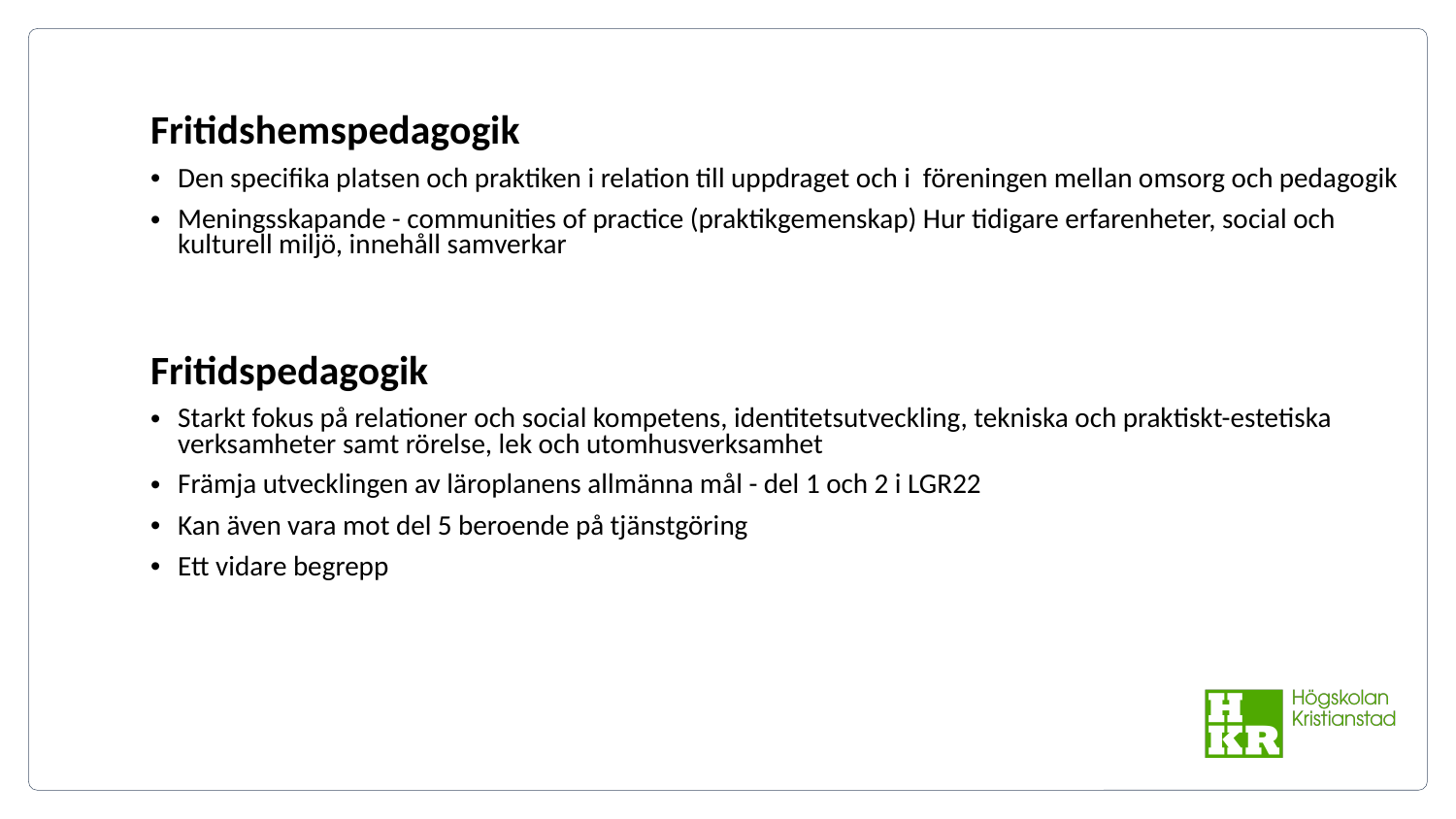

#
Fritidshemspedagogik
Den specifika platsen och praktiken i relation till uppdraget och i  föreningen mellan omsorg och pedagogik
Meningsskapande - communities of practice (praktikgemenskap) Hur tidigare erfarenheter, social och kulturell miljö, innehåll samverkar

Fritidspedagogik
Starkt fokus på relationer och social kompetens, identitetsutveckling, tekniska och praktiskt-estetiska verksamheter samt rörelse, lek och utomhusverksamhet
Främja utvecklingen av läroplanens allmänna mål - del 1 och 2 i LGR22
Kan även vara mot del 5 beroende på tjänstgöring
Ett vidare begrepp